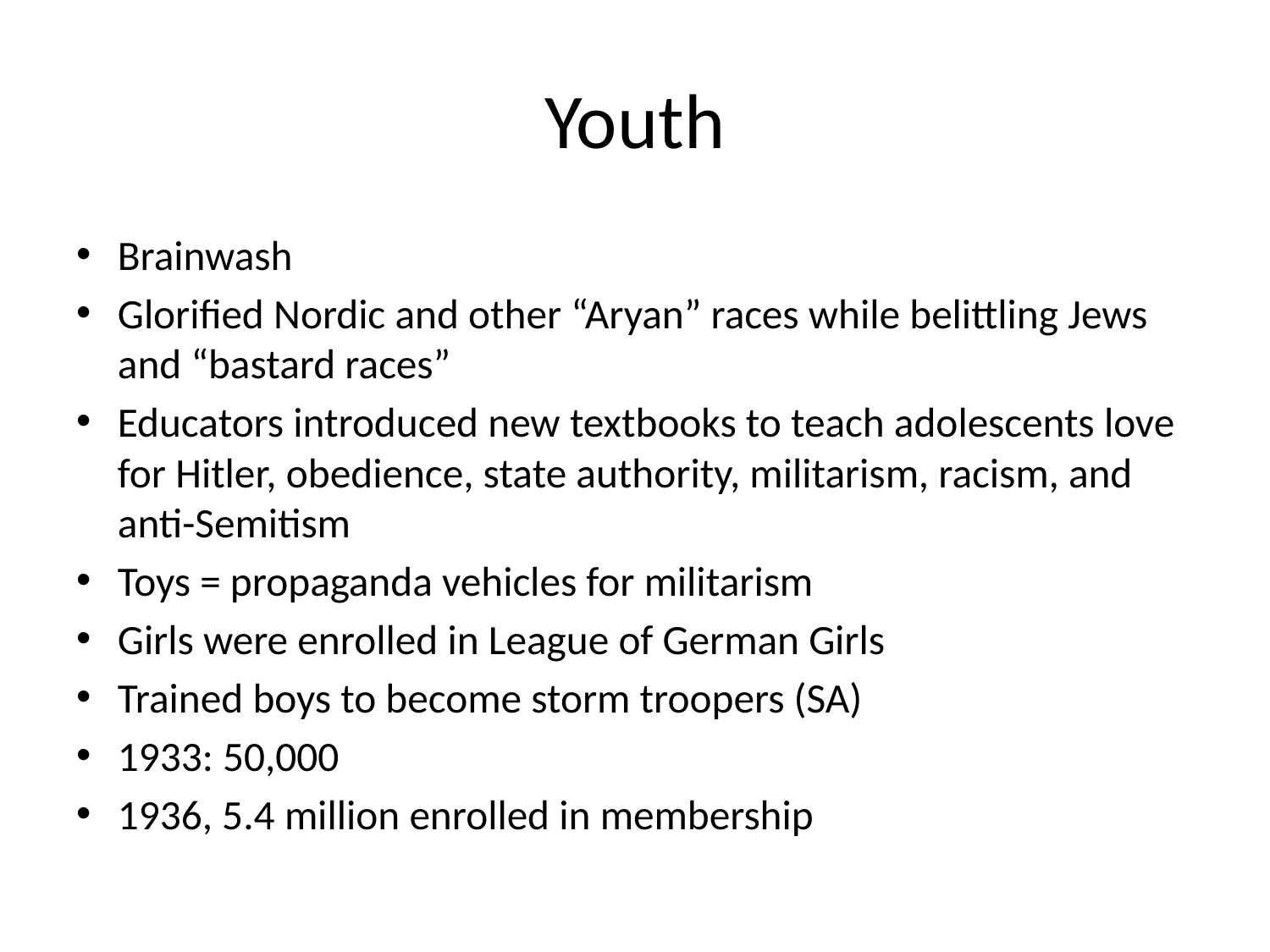

# Youth
Brainwash
Glorified Nordic and other “Aryan” races while belittling Jews and “bastard races”
Educators introduced new textbooks to teach adolescents love for Hitler, obedience, state authority, militarism, racism, and anti-Semitism
Toys = propaganda vehicles for militarism
Girls were enrolled in League of German Girls
Trained boys to become storm troopers (SA)
1933: 50,000
1936, 5.4 million enrolled in membership